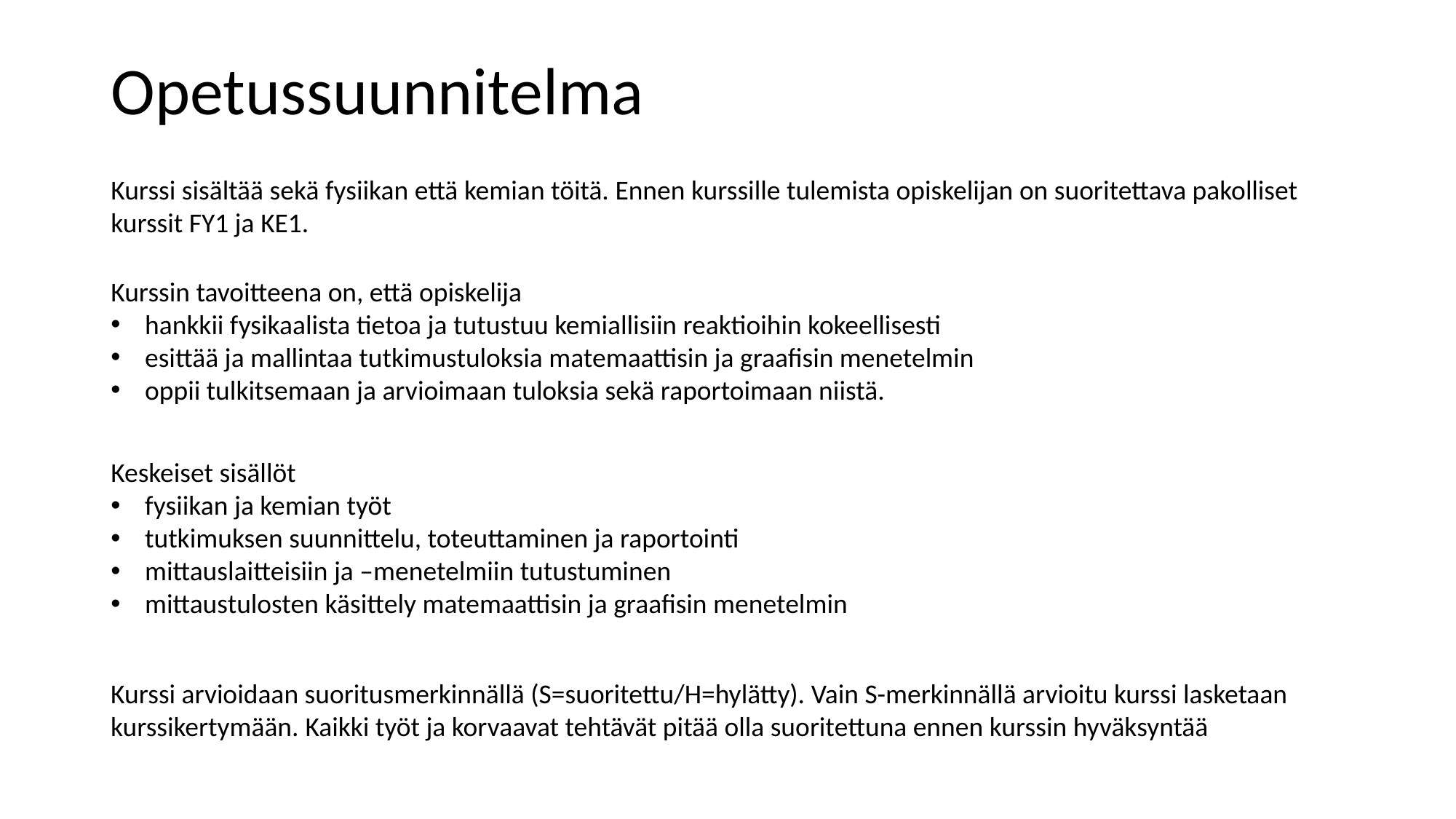

# Opetussuunnitelma
Kurssi sisältää sekä fysiikan että kemian töitä. Ennen kurssille tulemista opiskelijan on suoritettava pakolliset kurssit FY1 ja KE1.
Kurssin tavoitteena on, että opiskelija
hankkii fysikaalista tietoa ja tutustuu kemiallisiin reaktioihin kokeellisesti
esittää ja mallintaa tutkimustuloksia matemaattisin ja graafisin menetelmin
oppii tulkitsemaan ja arvioimaan tuloksia sekä raportoimaan niistä.

Keskeiset sisällöt
fysiikan ja kemian työt
tutkimuksen suunnittelu, toteuttaminen ja raportointi
mittauslaitteisiin ja –menetelmiin tutustuminen
mittaustulosten käsittely matemaattisin ja graafisin menetelmin
Kurssi arvioidaan suoritusmerkinnällä (S=suoritettu/H=hylätty). Vain S-merkinnällä arvioitu kurssi lasketaan kurssikertymään. Kaikki työt ja korvaavat tehtävät pitää olla suoritettuna ennen kurssin hyväksyntää